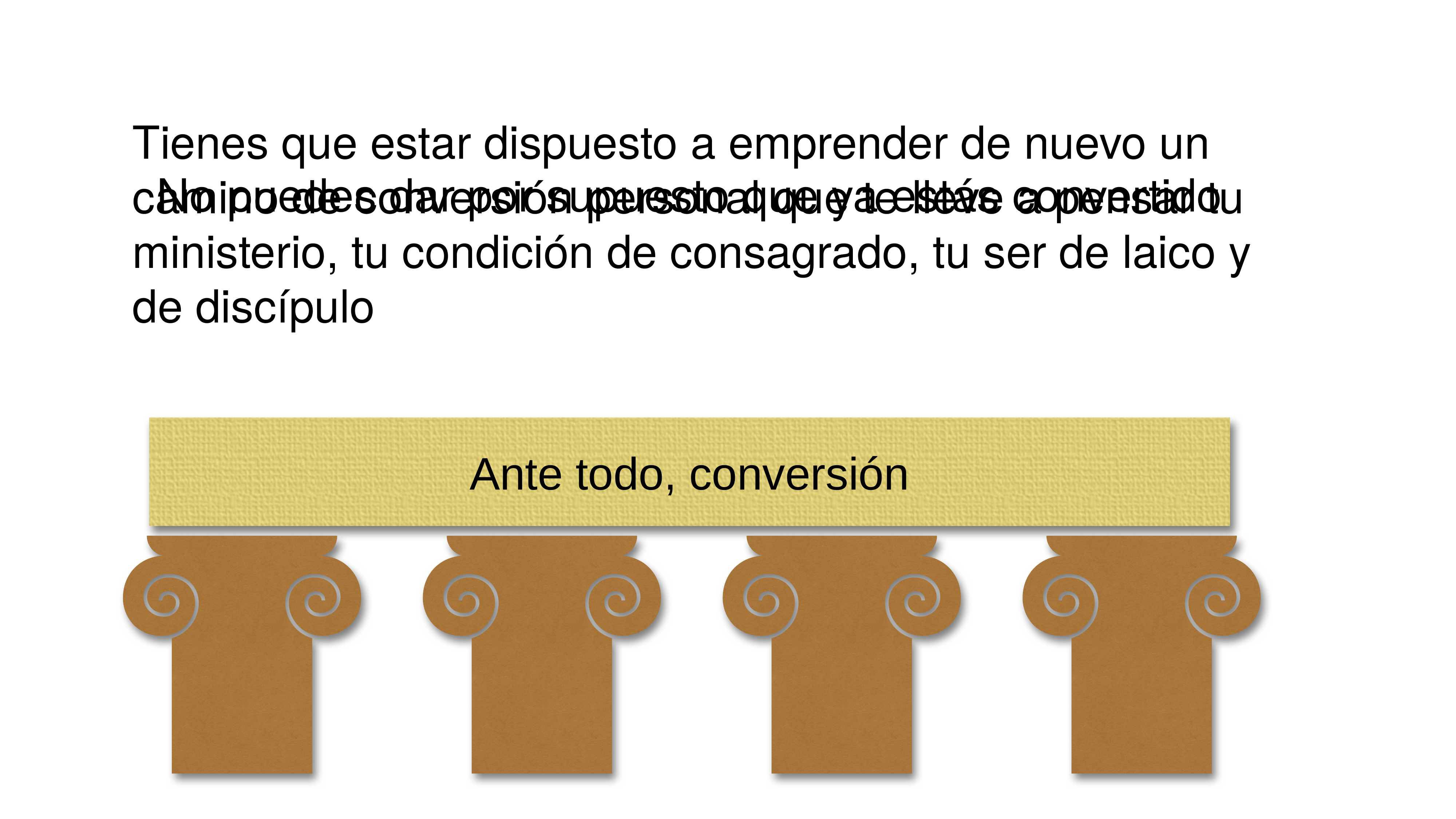

Tienes que estar dispuesto a emprender de nuevo un camino de conversión personal que te lleve a pensar tu ministerio, tu condición de consagrado, tu ser de laico y de discípulo
No puedes dar por supuesto que ya estás convertido
Ante todo, conversión